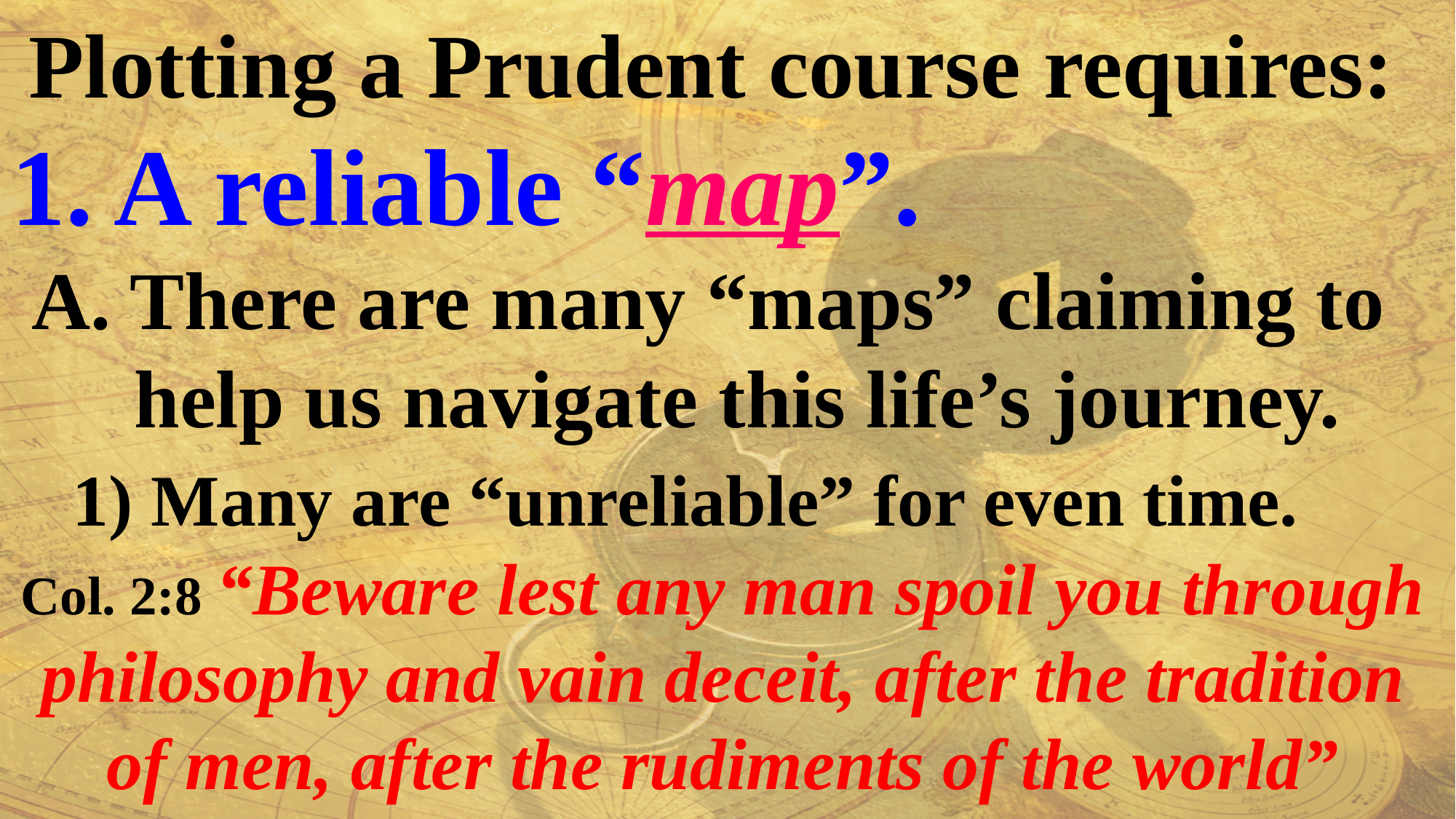

Plotting a Prudent course requires:
1. A reliable “map”.
 A. There are many “maps” claiming to
      help us navigate this life’s journey.
   1) Many are “unreliable” for even time.
Col. 2:8 “Beware lest any man spoil you through philosophy and vain deceit, after the tradition of men, after the rudiments of the world”